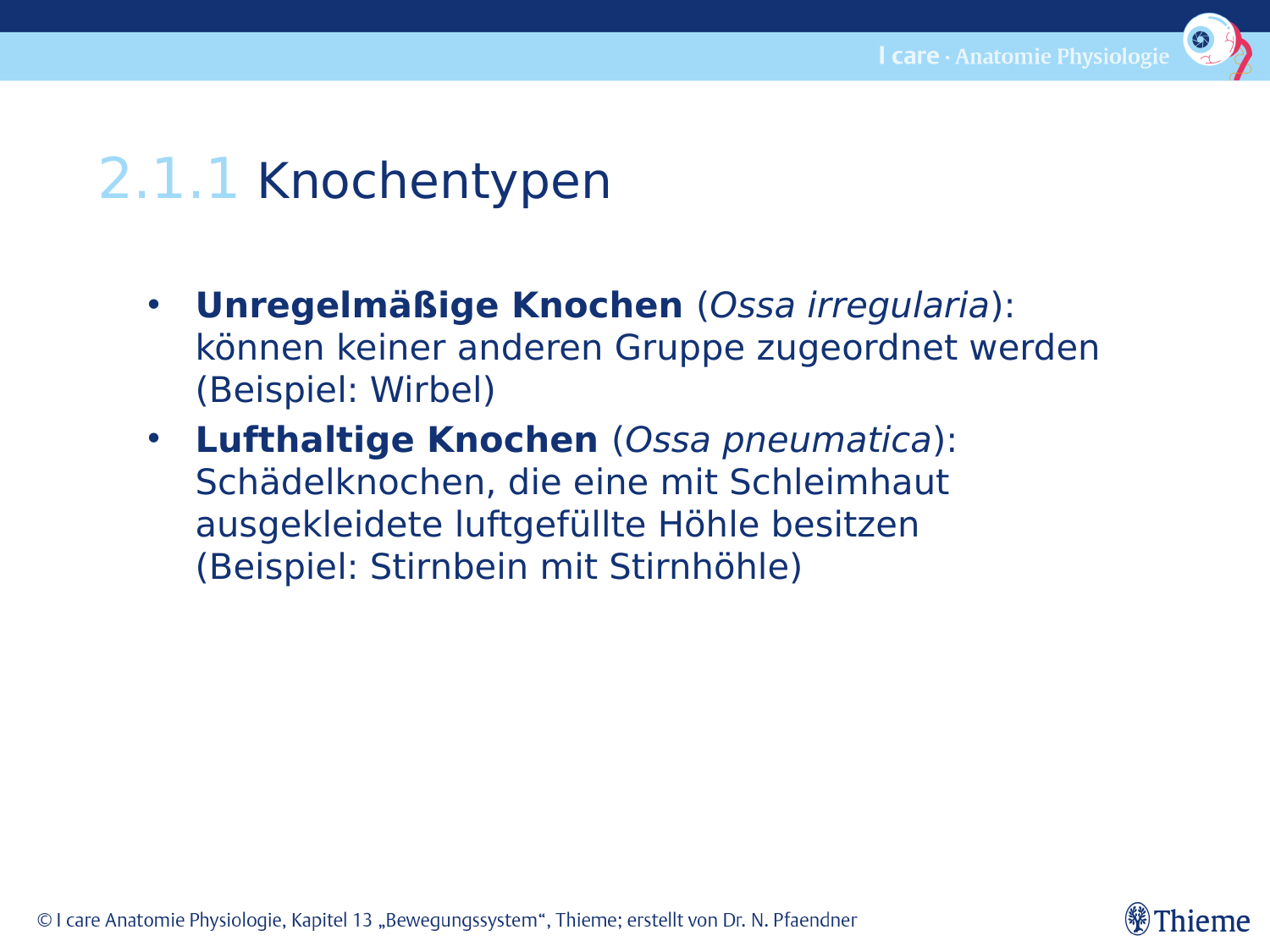

2.1.1 Knochentypen
Unregelmäßige Knochen (Ossa irregularia): können keiner anderen Gruppe zugeordnet werden
(Beispiel: Wirbel)
Lufthaltige Knochen (Ossa pneumatica): Schädelknochen, die eine mit Schleimhaut ausgekleidete luftgefüllte Höhle besitzen
(Beispiel: Stirnbein mit Stirnhöhle)